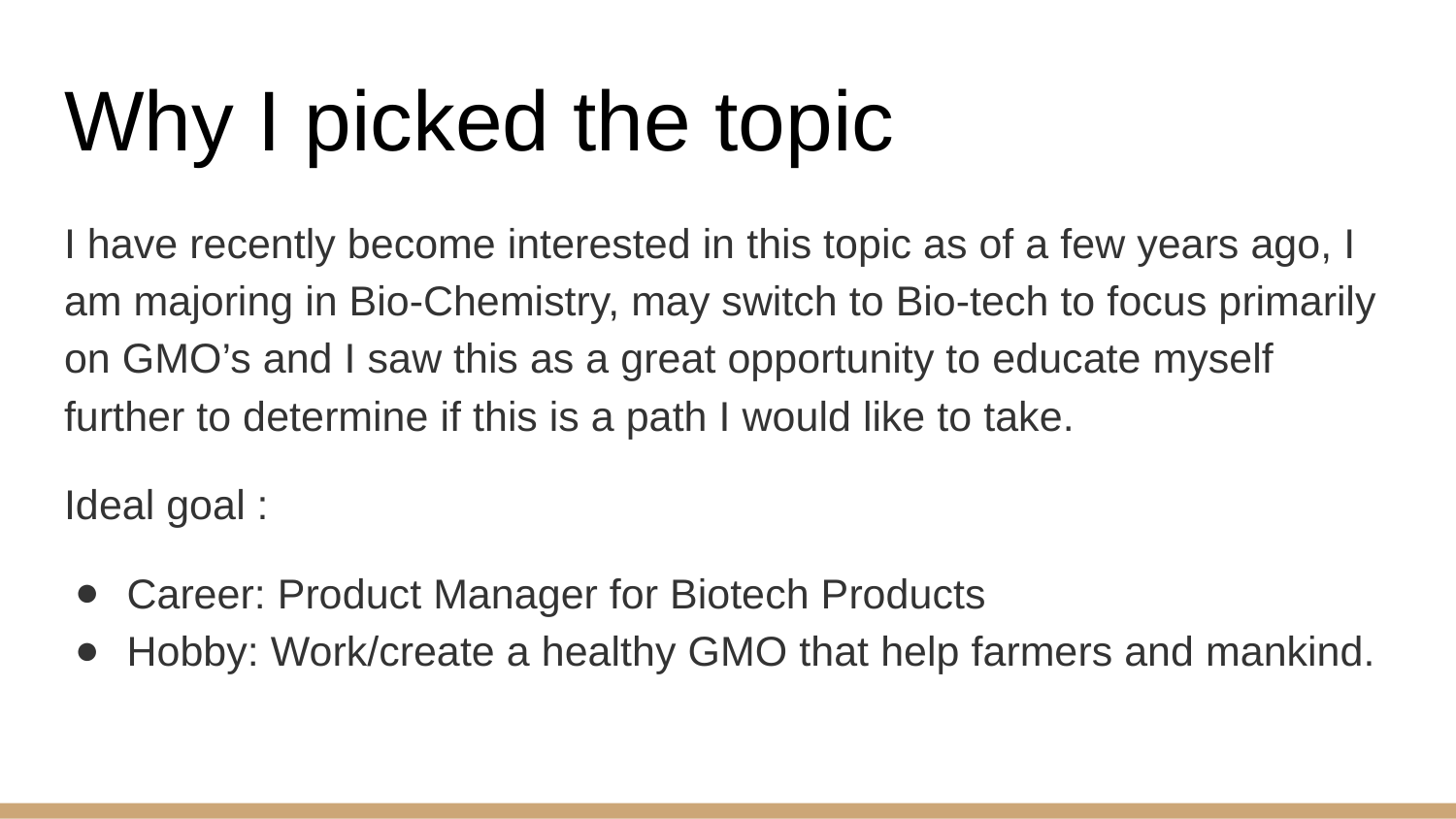

# Why I picked the topic
I have recently become interested in this topic as of a few years ago, I am majoring in Bio-Chemistry, may switch to Bio-tech to focus primarily on GMO’s and I saw this as a great opportunity to educate myself further to determine if this is a path I would like to take.
Ideal goal :
Career: Product Manager for Biotech Products
Hobby: Work/create a healthy GMO that help farmers and mankind.